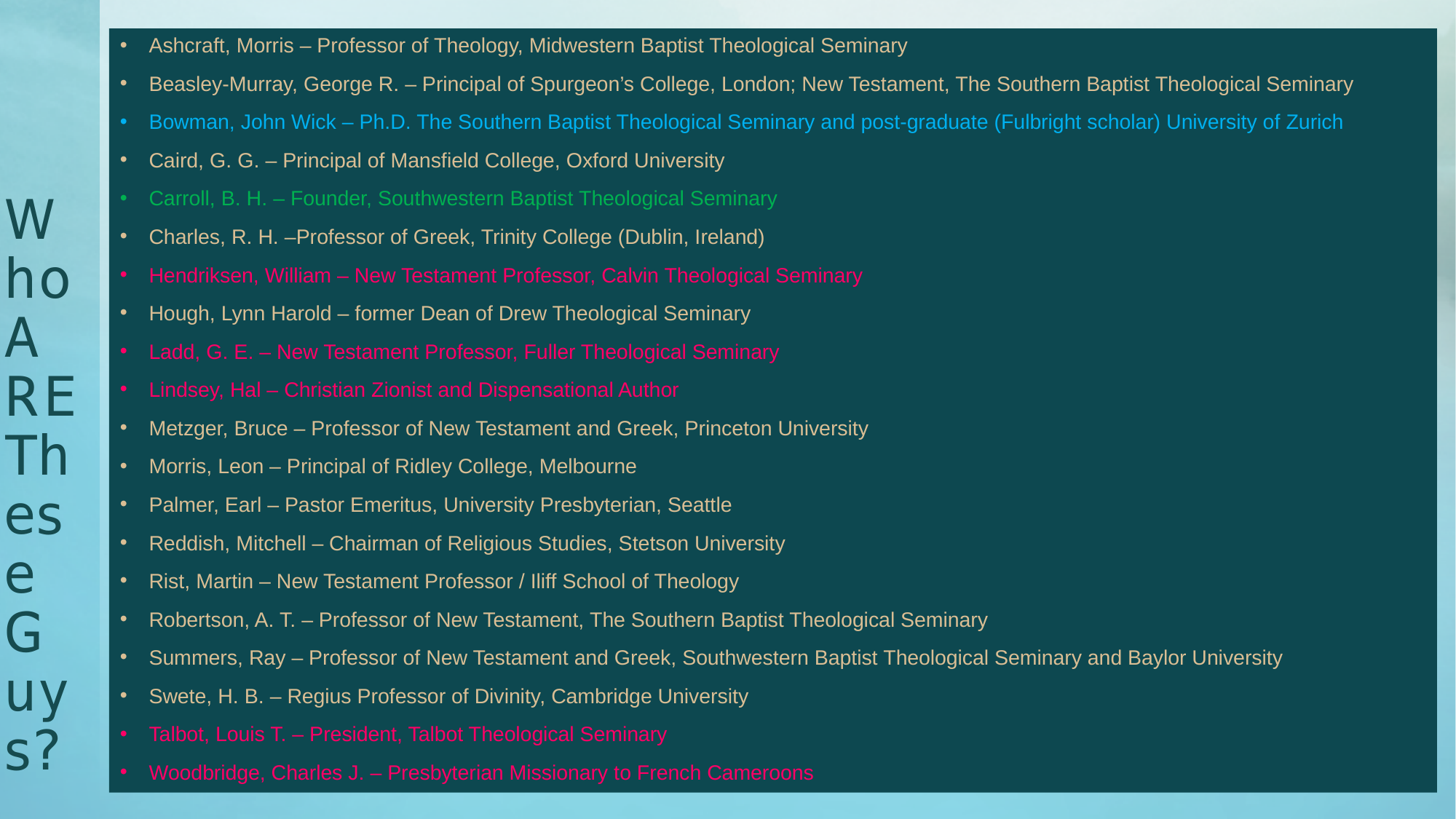

Ashcraft, Morris – Professor of Theology, Midwestern Baptist Theological Seminary
Beasley-Murray, George R. – Principal of Spurgeon’s College, London; New Testament, The Southern Baptist Theological Seminary
Bowman, John Wick – Ph.D. The Southern Baptist Theological Seminary and post-graduate (Fulbright scholar) University of Zurich
Caird, G. G. – Principal of Mansfield College, Oxford University
Carroll, B. H. – Founder, Southwestern Baptist Theological Seminary
Charles, R. H. –Professor of Greek, Trinity College (Dublin, Ireland)
Hendriksen, William – New Testament Professor, Calvin Theological Seminary
Hough, Lynn Harold – former Dean of Drew Theological Seminary
Ladd, G. E. – New Testament Professor, Fuller Theological Seminary
Lindsey, Hal – Christian Zionist and Dispensational Author
Metzger, Bruce – Professor of New Testament and Greek, Princeton University
Morris, Leon – Principal of Ridley College, Melbourne
Palmer, Earl – Pastor Emeritus, University Presbyterian, Seattle
Reddish, Mitchell – Chairman of Religious Studies, Stetson University
Rist, Martin – New Testament Professor / Iliff School of Theology
Robertson, A. T. – Professor of New Testament, The Southern Baptist Theological Seminary
Summers, Ray – Professor of New Testament and Greek, Southwestern Baptist Theological Seminary and Baylor University
Swete, H. B. – Regius Professor of Divinity, Cambridge University
Talbot, Louis T. – President, Talbot Theological Seminary
Woodbridge, Charles J. – Presbyterian Missionary to French Cameroons
# Who ARE These Guys?